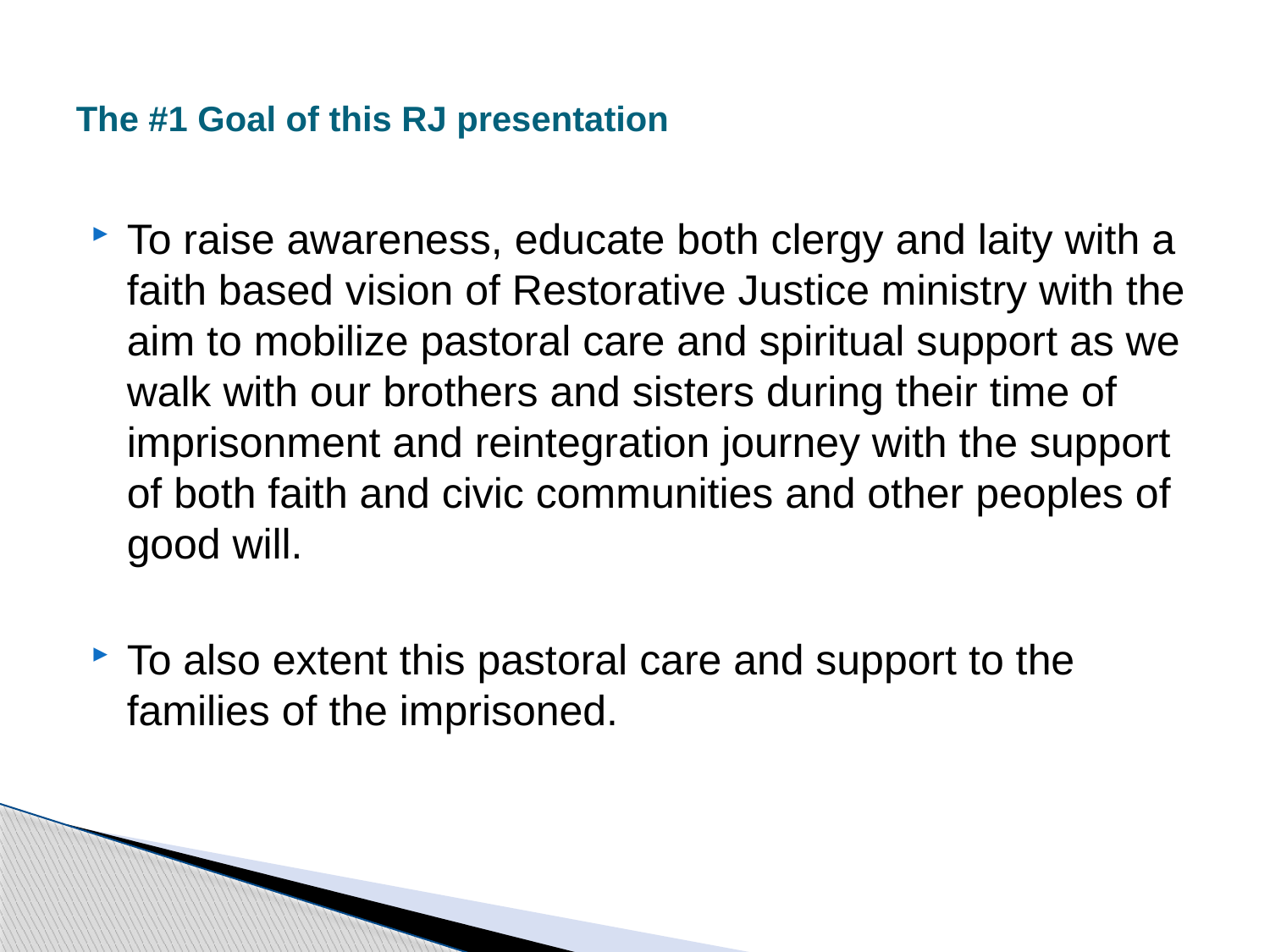

# The #1 Goal of this RJ presentation
To raise awareness, educate both clergy and laity with a faith based vision of Restorative Justice ministry with the aim to mobilize pastoral care and spiritual support as we walk with our brothers and sisters during their time of imprisonment and reintegration journey with the support of both faith and civic communities and other peoples of good will.

To also extent this pastoral care and support to the families of the imprisoned.